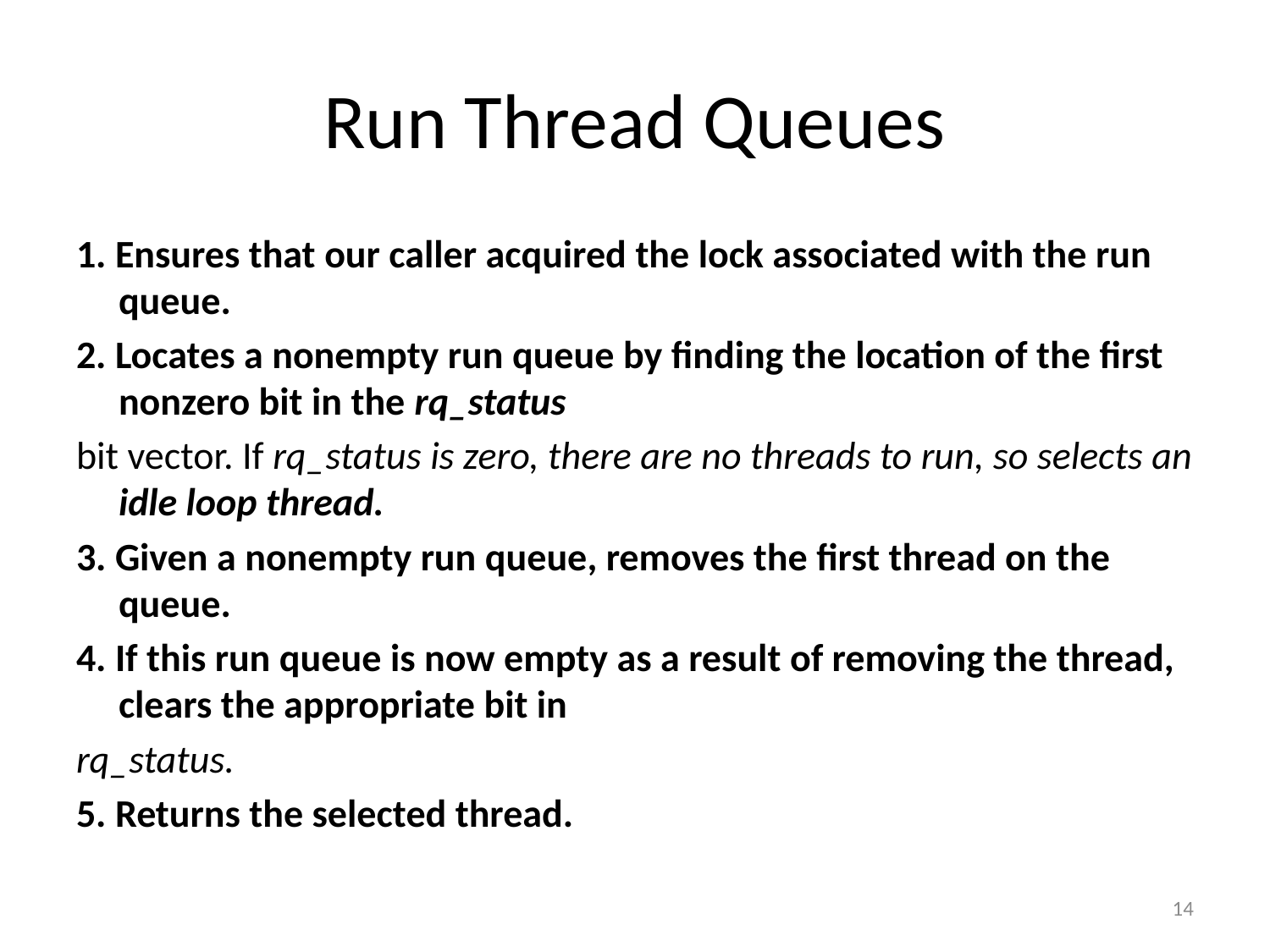

# Run Thread Queues
1. Ensures that our caller acquired the lock associated with the run queue.
2. Locates a nonempty run queue by finding the location of the first nonzero bit in the rq_status
bit vector. If rq_status is zero, there are no threads to run, so selects an idle loop thread.
3. Given a nonempty run queue, removes the first thread on the queue.
4. If this run queue is now empty as a result of removing the thread, clears the appropriate bit in
rq_status.
5. Returns the selected thread.
14